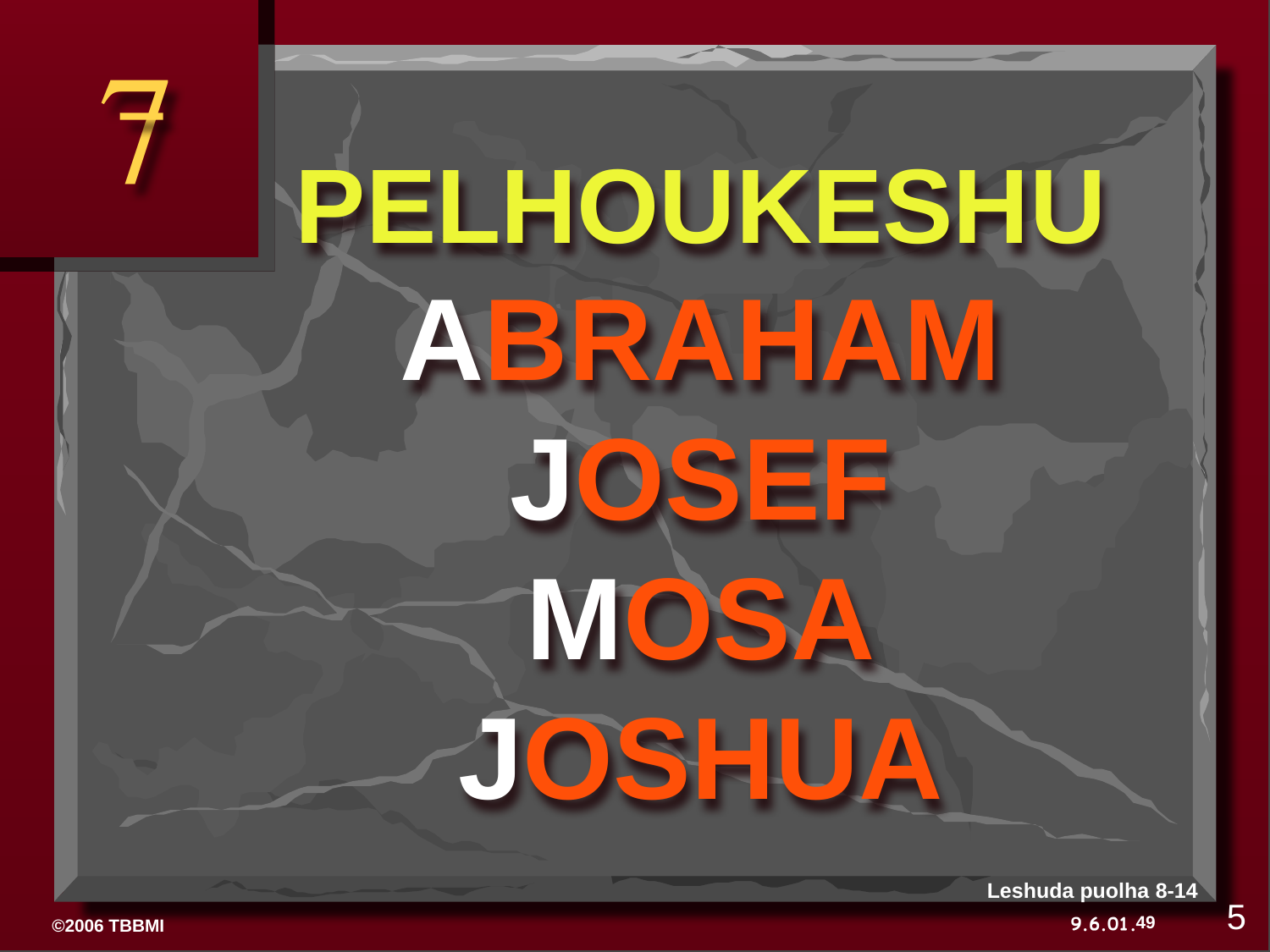

7

PELHOUKESHU
ABRAHAM
JOSEF
MOSA
JOSHUA

Leshuda puolha 8-14
5

49